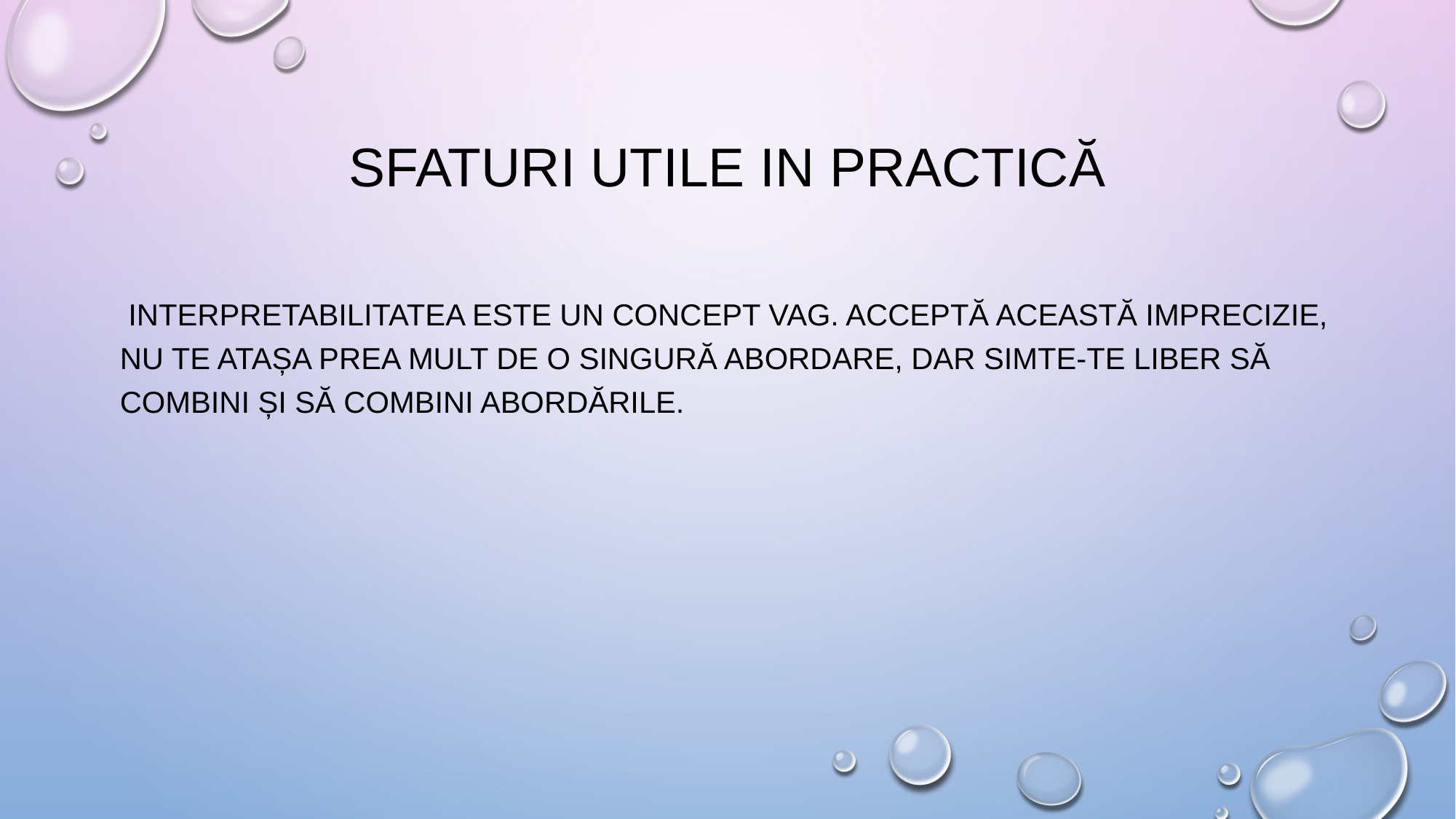

# Sfaturi utile in practică
 Interpretabilitatea este un concept vag. Acceptă această imprecizie, nu te atașa prea mult de o singură abordare, dar simte-te liber să combini și să combini abordările.